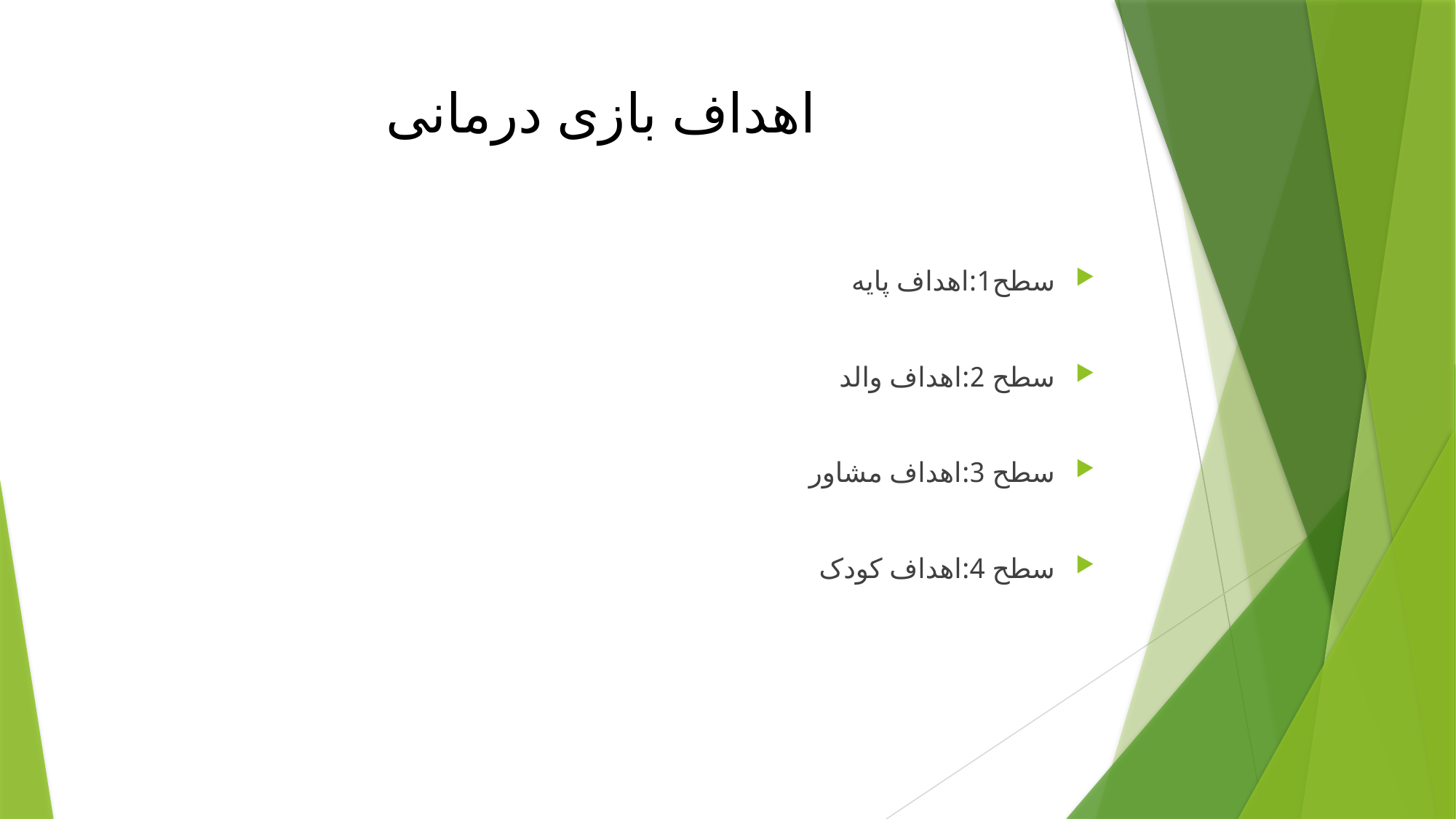

# اهداف بازی درمانی
سطح1:اهداف پایه

سطح 2:اهداف والد

سطح 3:اهداف مشاور

سطح 4:اهداف کودک